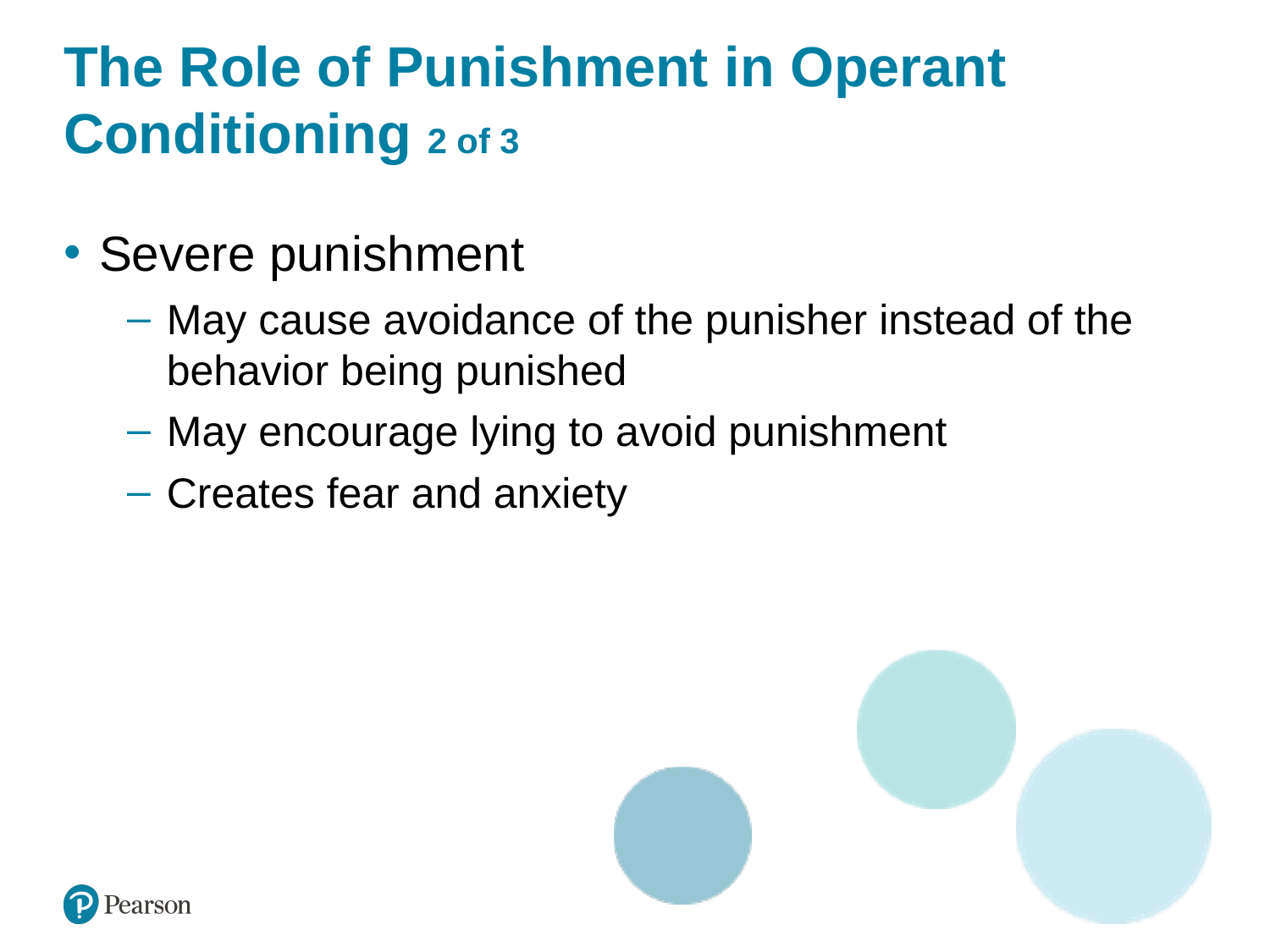

# The Role of Punishment in Operant Conditioning 2 of 3
Severe punishment
May cause avoidance of the punisher instead of the behavior being punished
May encourage lying to avoid punishment
Creates fear and anxiety